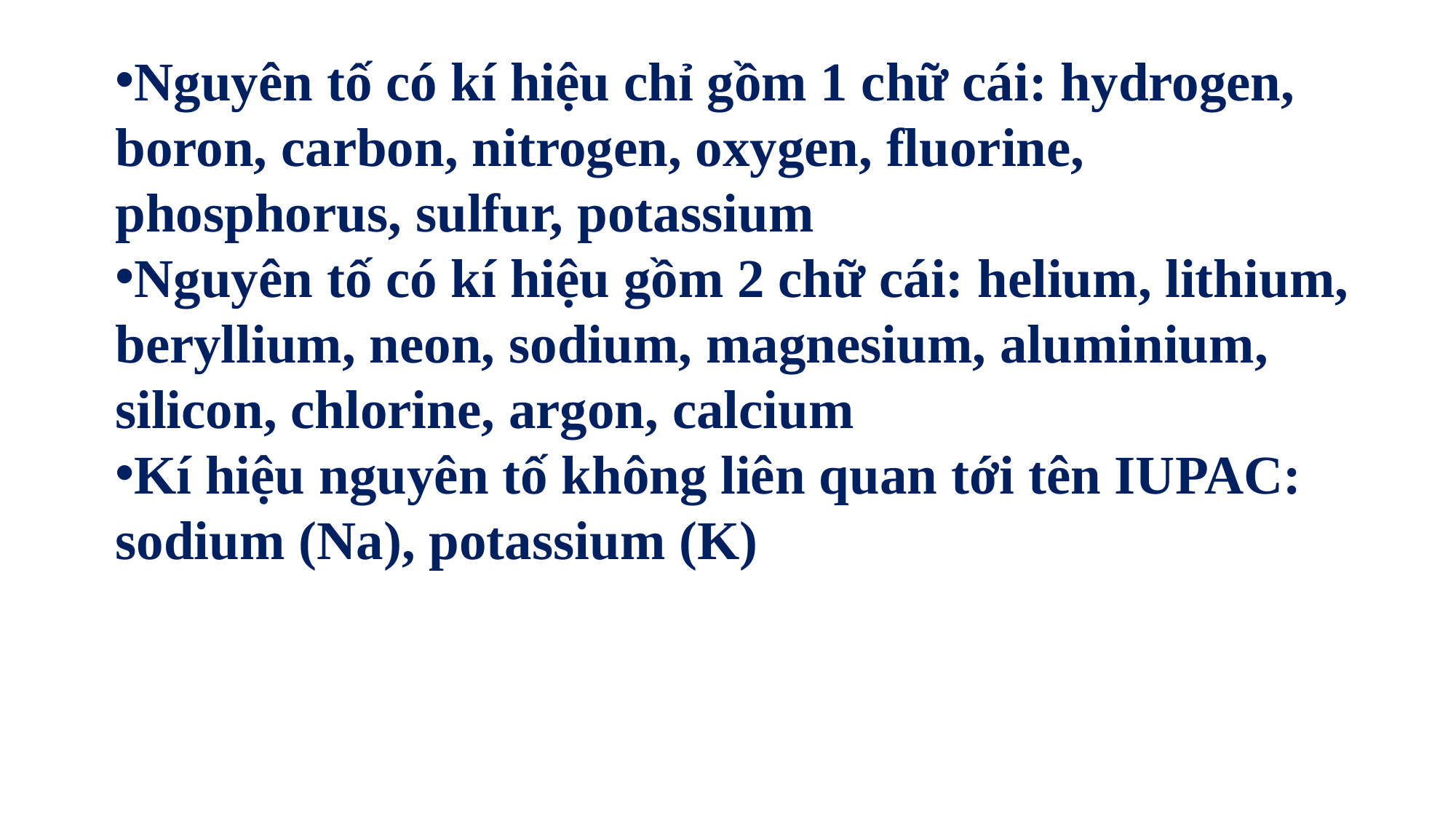

Nguyên tố có kí hiệu chỉ gồm 1 chữ cái: hydrogen, boron, carbon, nitrogen, oxygen, fluorine, phosphorus, sulfur, potassium
Nguyên tố có kí hiệu gồm 2 chữ cái: helium, lithium, beryllium, neon, sodium, magnesium, aluminium, silicon, chlorine, argon, calcium
Kí hiệu nguyên tố không liên quan tới tên IUPAC: sodium (Na), potassium (K)